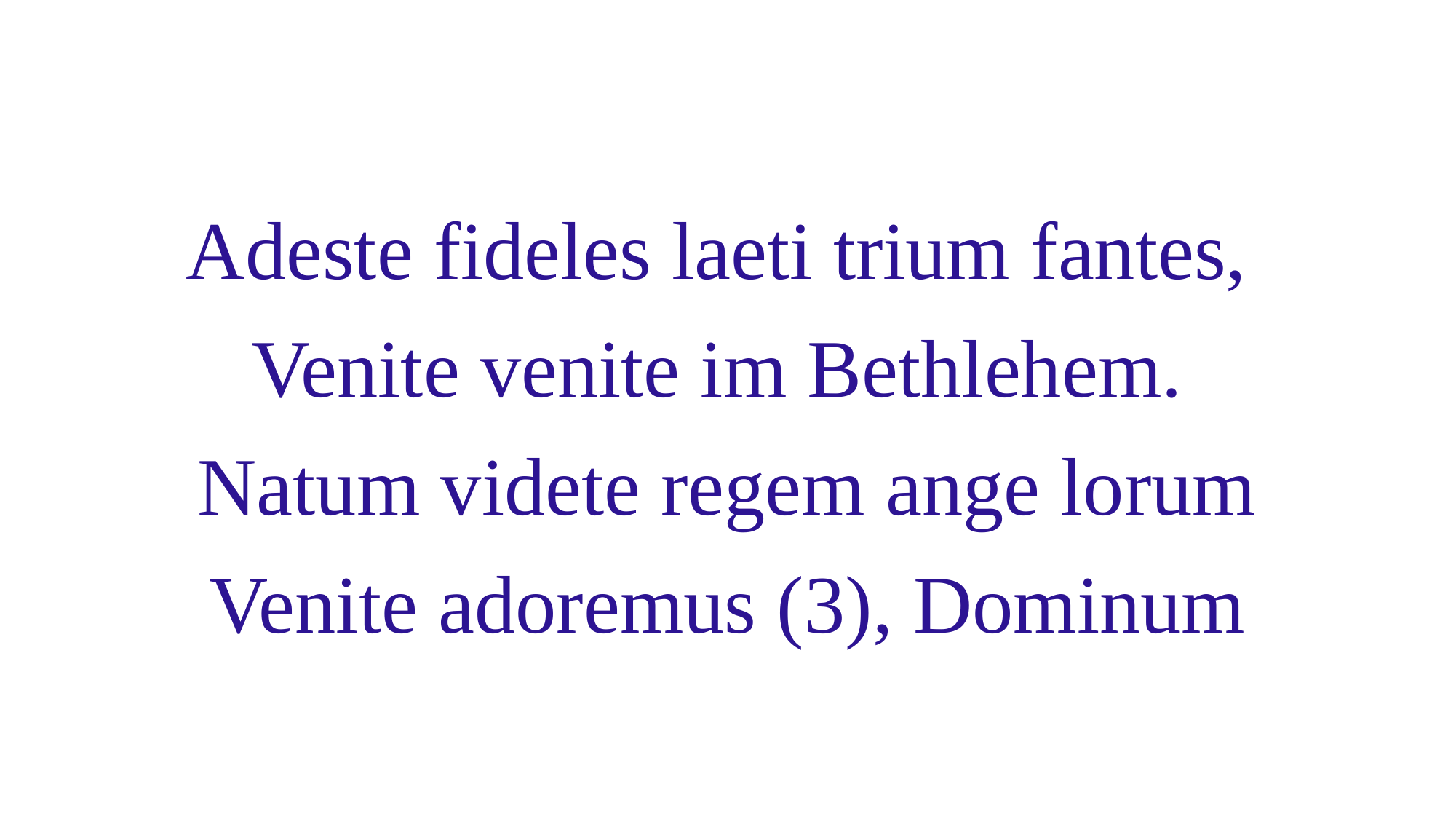

# Adeste fideles laeti trium fantes, Venite venite im Bethlehem. Natum videte regem ange lorum Venite adoremus (3), Dominum